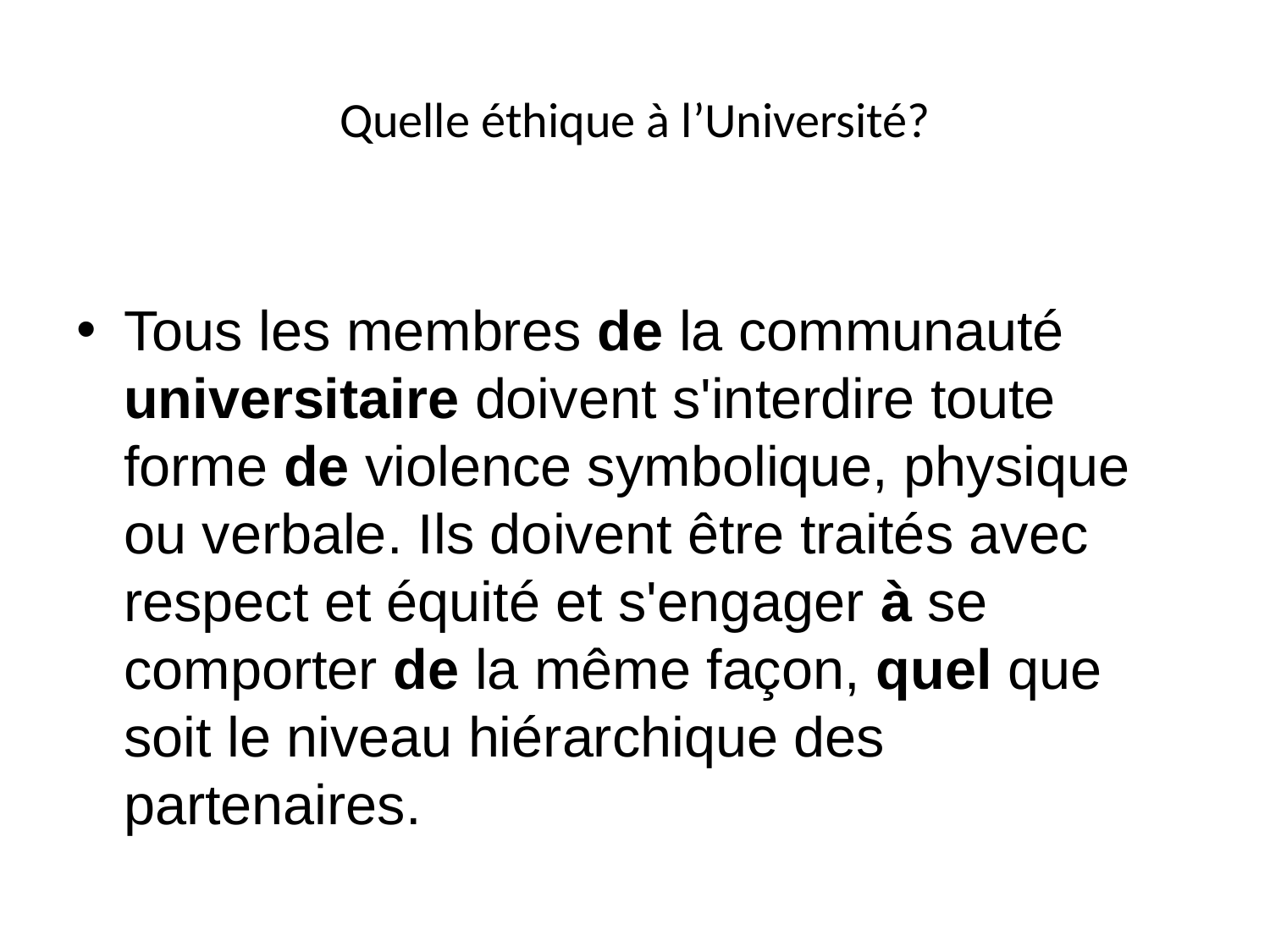

# Quelle éthique à l’Université?

Tous les membres de la communauté universitaire doivent s'interdire toute forme de violence symbolique, physique ou verbale. Ils doivent être traités avec respect et équité et s'engager à se comporter de la même façon, quel que soit le niveau hiérarchique des partenaires.